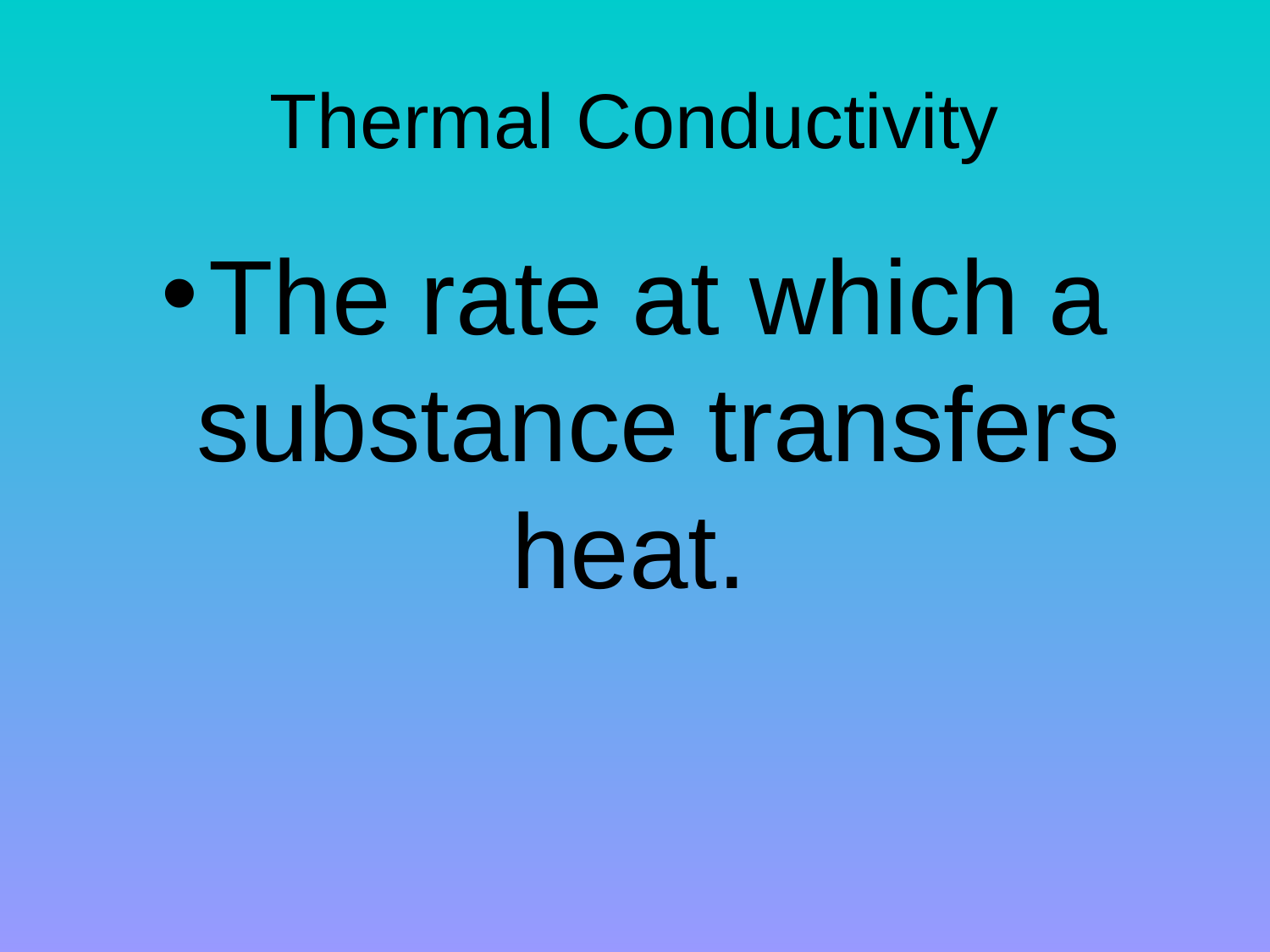

# Thermal Conductivity
The rate at which a substance transfers heat.